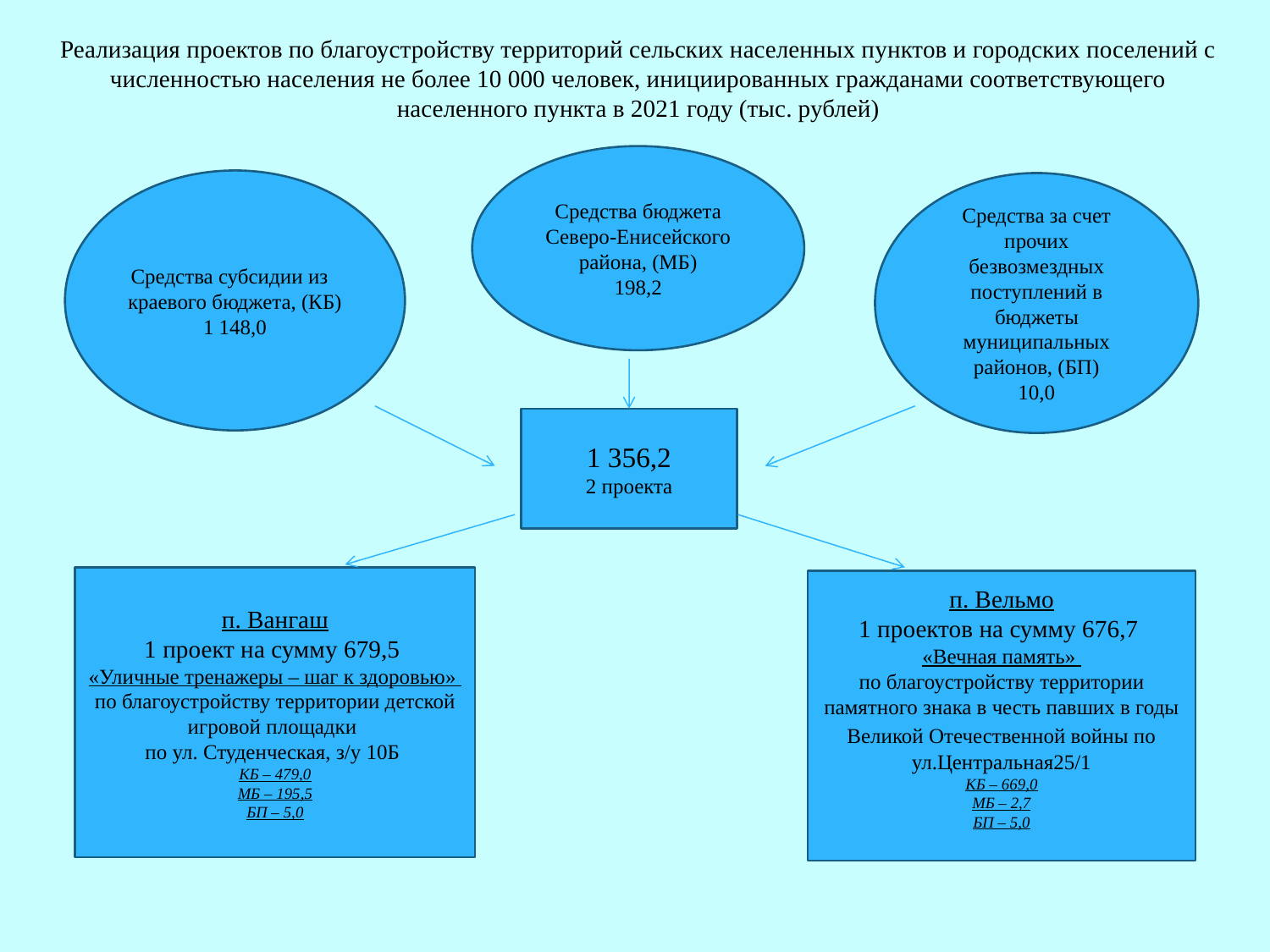

# Реализация проектов по благоустройству территорий сельских населенных пунктов и городских поселений с численностью населения не более 10 000 человек, инициированных гражданами соответствующего населенного пункта в 2021 году (тыс. рублей)
Средства бюджета Северо-Енисейского района, (МБ)
198,2

Средства субсидии из   краевого бюджета, (КБ)
1 148,0
Средства за счет прочих безвозмездных поступлений в бюджеты муниципальных районов, (БП)
10,0
1 356,2
2 проекта
п. Вангаш
1 проект на сумму 679,5
«Уличные тренажеры – шаг к здоровью»
по благоустройству территории детской игровой площадки
по ул. Студенческая, з/у 10Б
КБ – 479,0
МБ – 195,5
БП – 5,0

п. Вельмо
1 проектов на сумму 676,7
«Вечная память»
по благоустройству территории памятного знака в честь павших в годы Великой Отечественной войны по ул.Центральная25/1
КБ – 669,0
МБ – 2,7
БП – 5,0